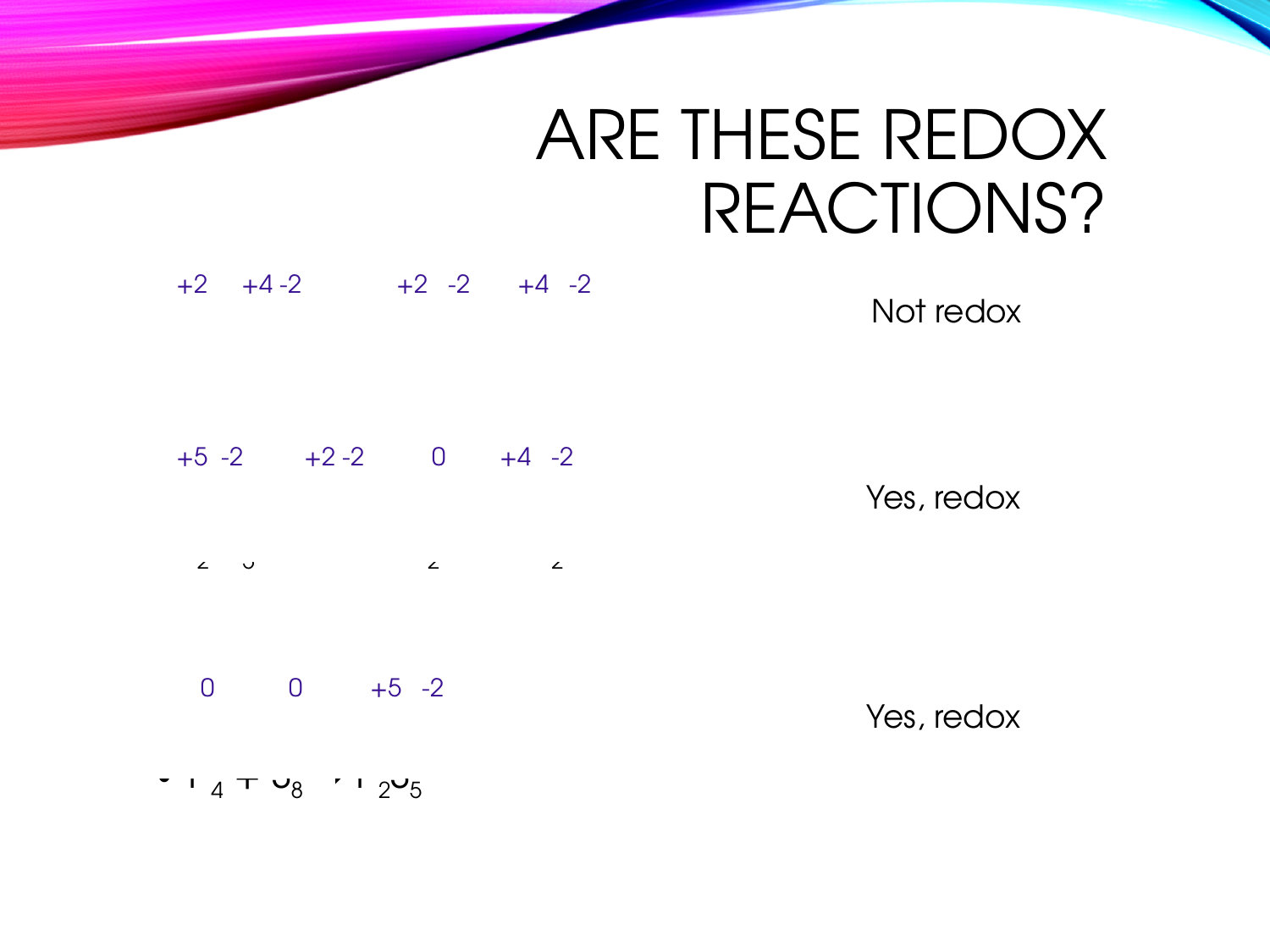

# Are these redox reactions?
MgCO3 ➝ MgO + CO2

I2O5 + CO ➝ I2 + CO2

P4 + S8 ➝ P2S5

+2     +4 -2              +2   -2       +4   -2
Not redox

+5  -2         +2 -2          0        +4   -2
Yes, redox

0           0          +5   -2
Yes, redox